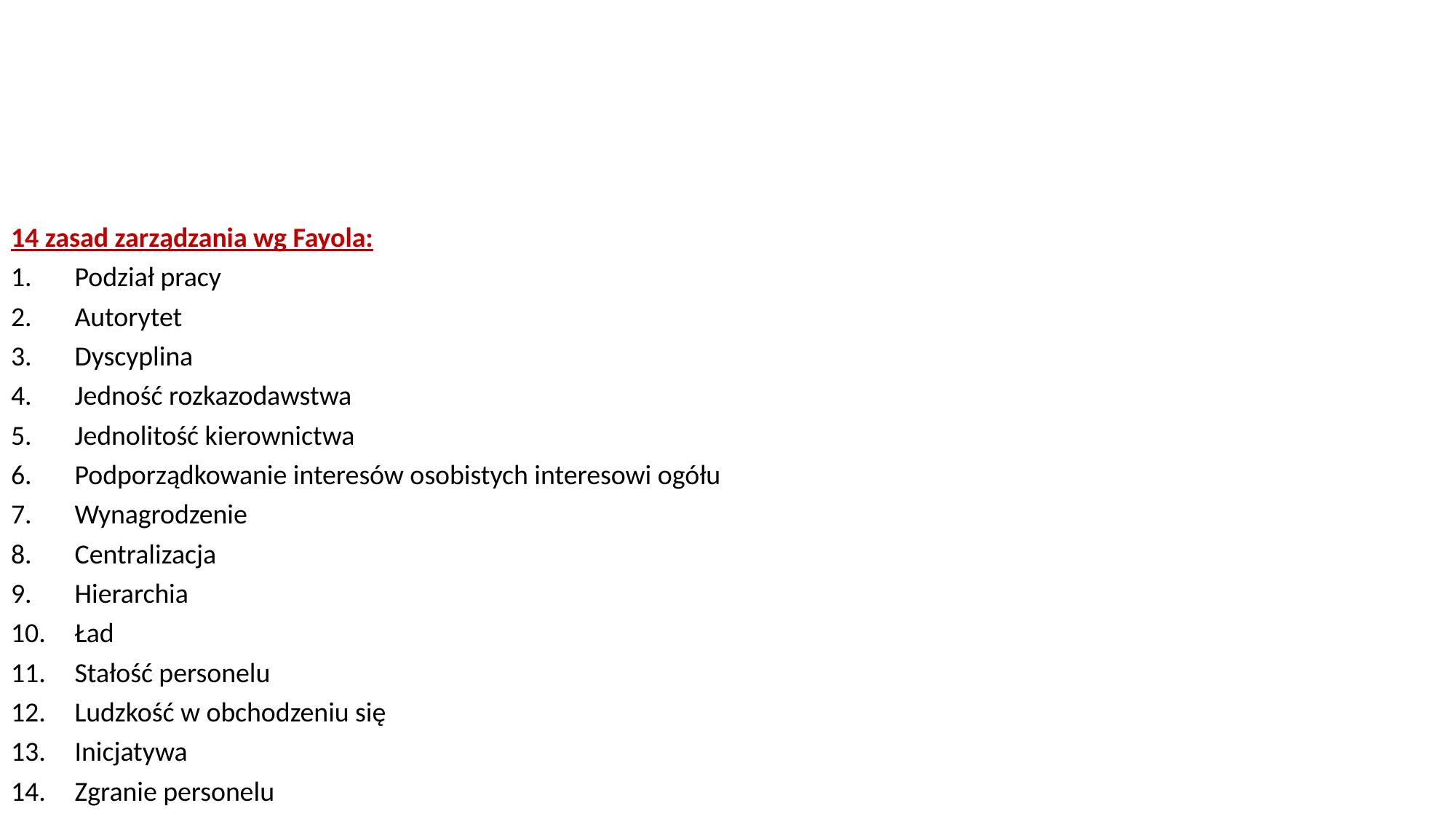

#
14 zasad zarządzania wg Fayola:
Podział pracy
Autorytet
Dyscyplina
Jedność rozkazodawstwa
Jednolitość kierownictwa
Podporządkowanie interesów osobistych interesowi ogółu
Wynagrodzenie
Centralizacja
Hierarchia
Ład
Stałość personelu
Ludzkość w obchodzeniu się
Inicjatywa
Zgranie personelu